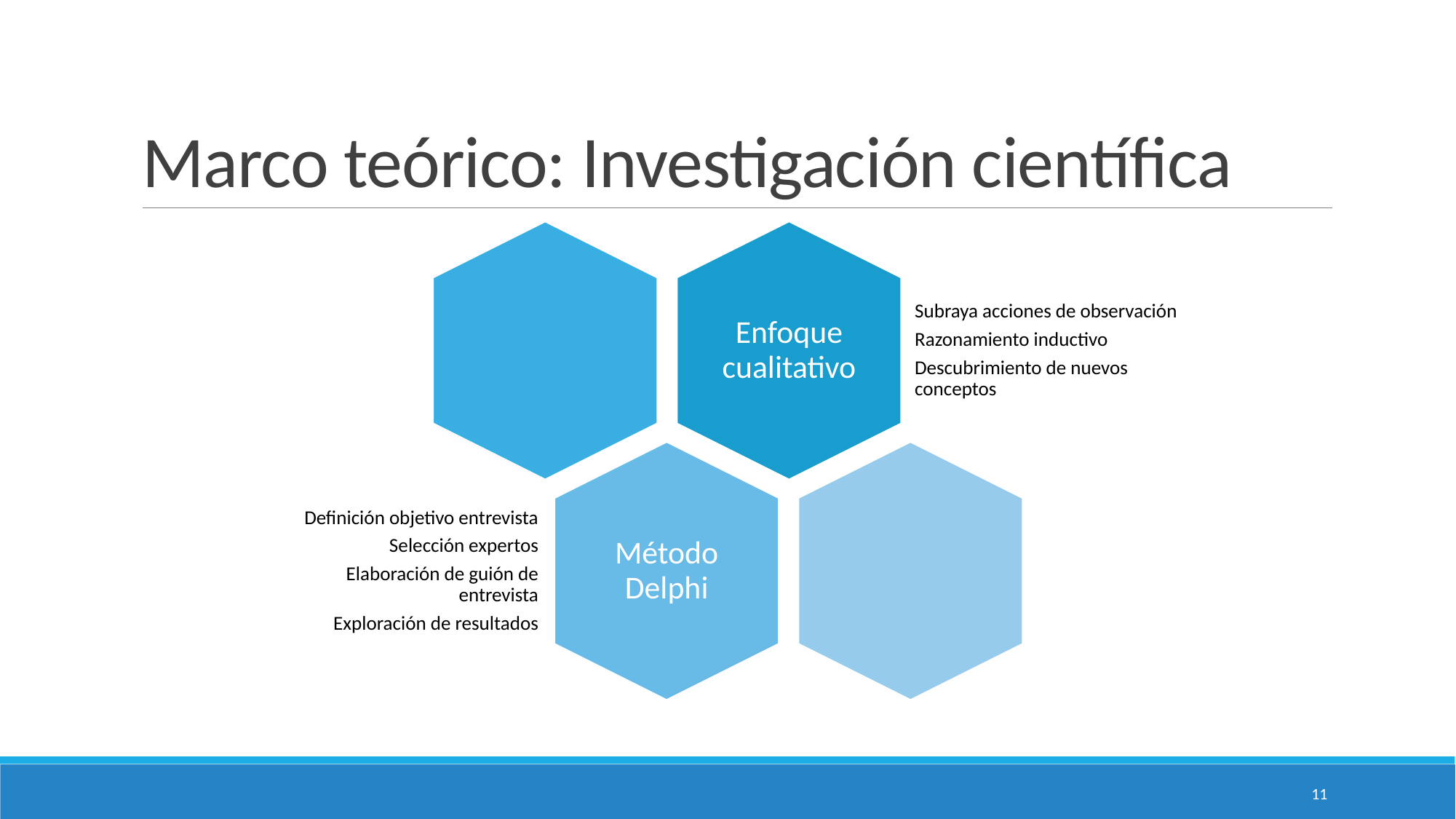

# Marco teórico: Investigación científica
Enfoque cualitativo
Subraya acciones de observación
Razonamiento inductivo
Descubrimiento de nuevos conceptos

Método Delphi
Definición objetivo entrevista
Selección expertos
Elaboración de guión de entrevista
Exploración de resultados

11